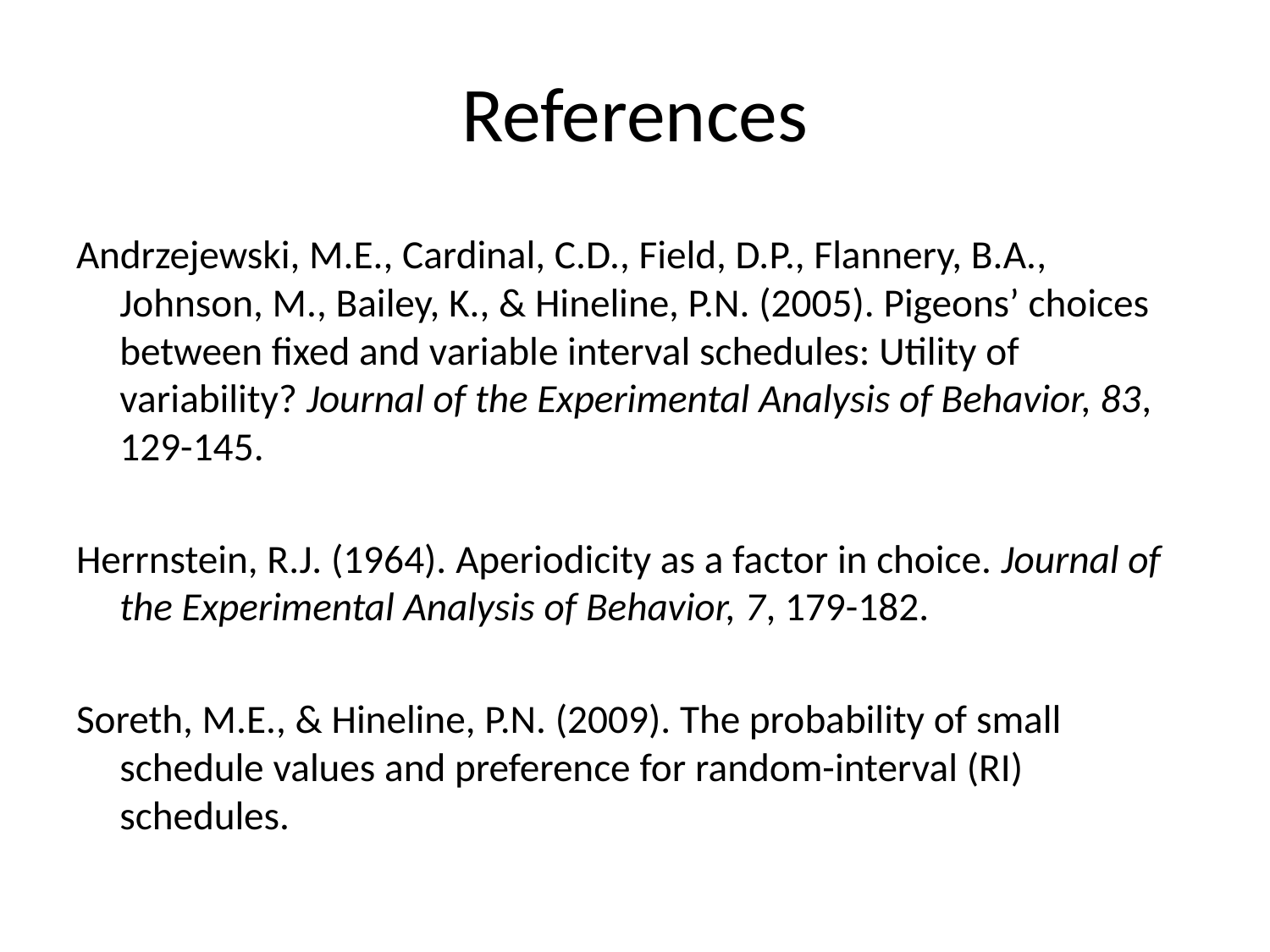

# References
Andrzejewski, M.E., Cardinal, C.D., Field, D.P., Flannery, B.A., Johnson, M., Bailey, K., & Hineline, P.N. (2005). Pigeons’ choices between fixed and variable interval schedules: Utility of variability? Journal of the Experimental Analysis of Behavior, 83, 129-145.

Herrnstein, R.J. (1964). Aperiodicity as a factor in choice. Journal of the Experimental Analysis of Behavior, 7, 179-182.

Soreth, M.E., & Hineline, P.N. (2009). The probability of small schedule values and preference for random-interval (RI) schedules.